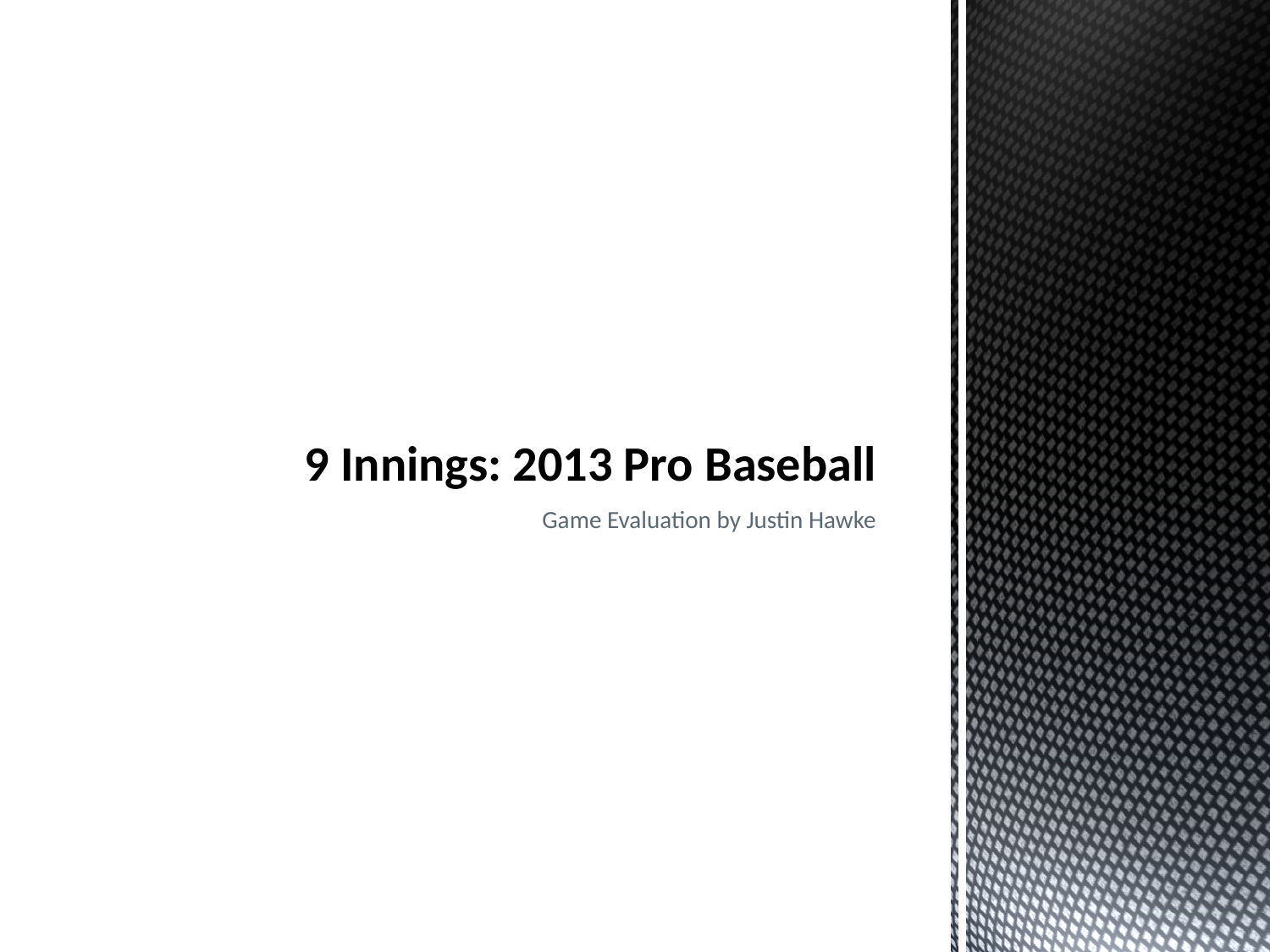

# 9 Innings: 2013 Pro Baseball
Game Evaluation by Justin Hawke